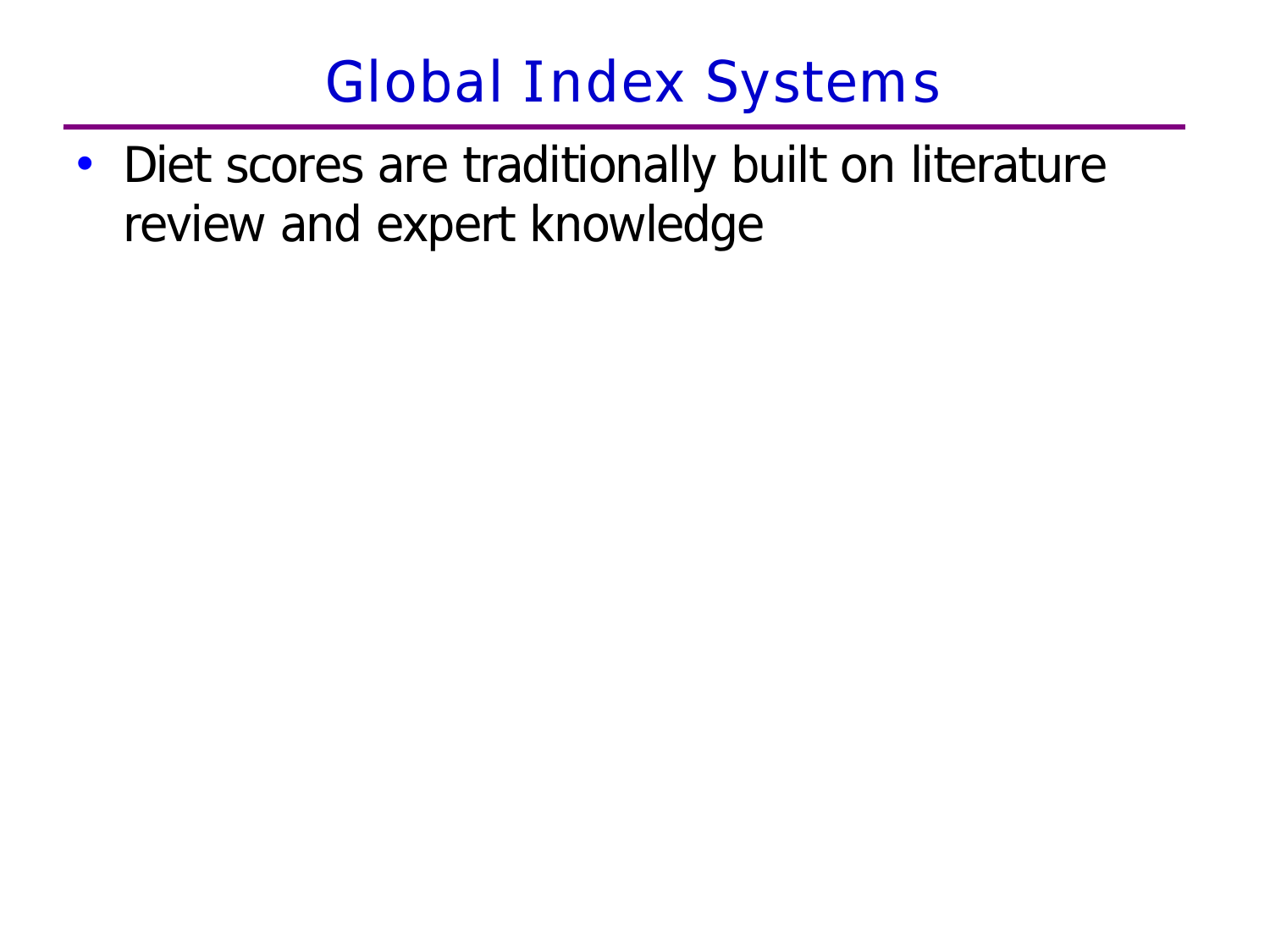

# Global Index Systems
Diet scores are traditionally built on literature review and expert knowledge